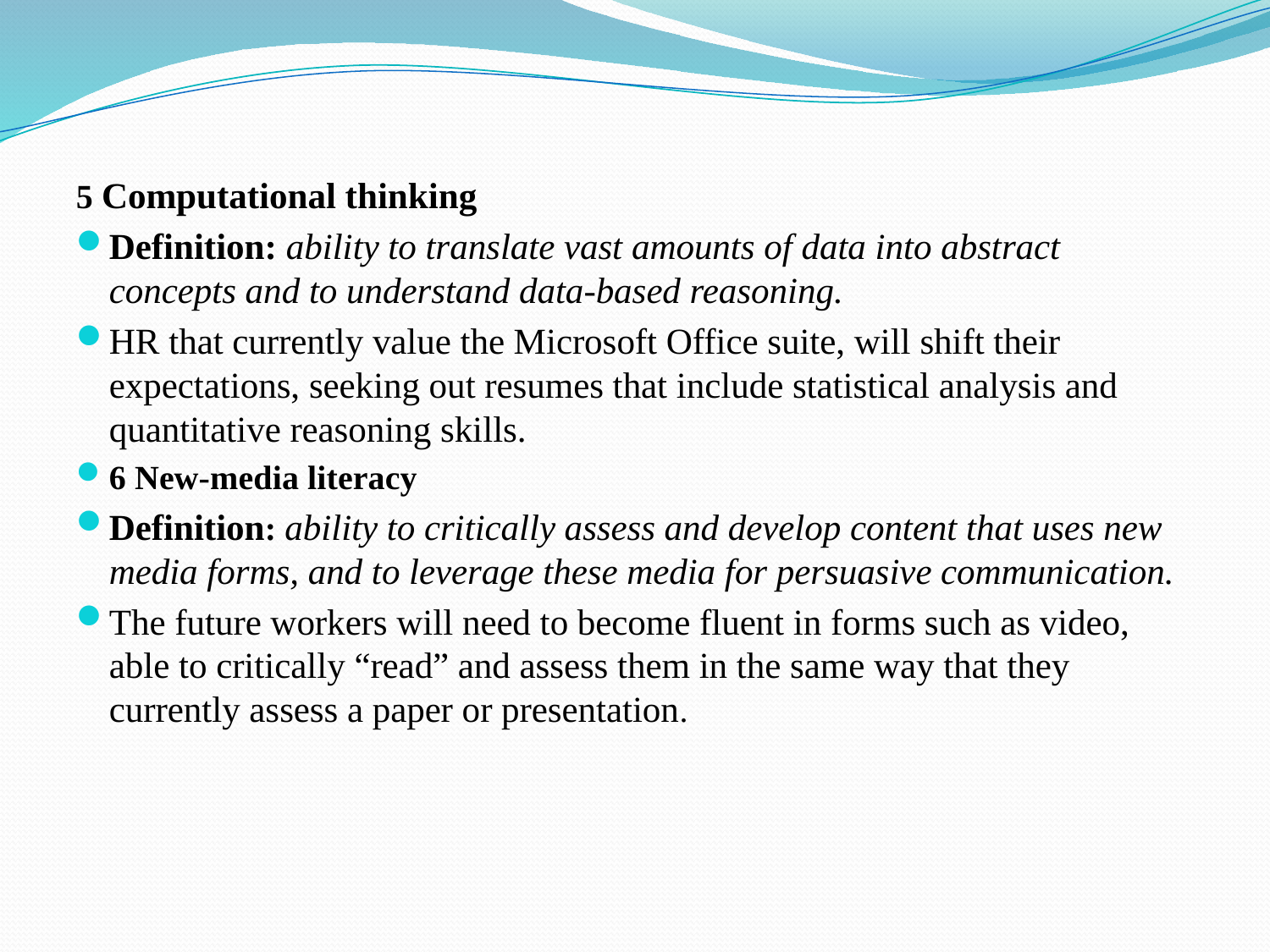

5 Computational thinking
Definition: ability to translate vast amounts of data into abstract concepts and to understand data-based reasoning.
HR that currently value the Microsoft Office suite, will shift their expectations, seeking out resumes that include statistical analysis and quantitative reasoning skills.
6 New-media literacy
Definition: ability to critically assess and develop content that uses new media forms, and to leverage these media for persuasive communication.
The future workers will need to become fluent in forms such as video, able to critically “read” and assess them in the same way that they currently assess a paper or presentation.